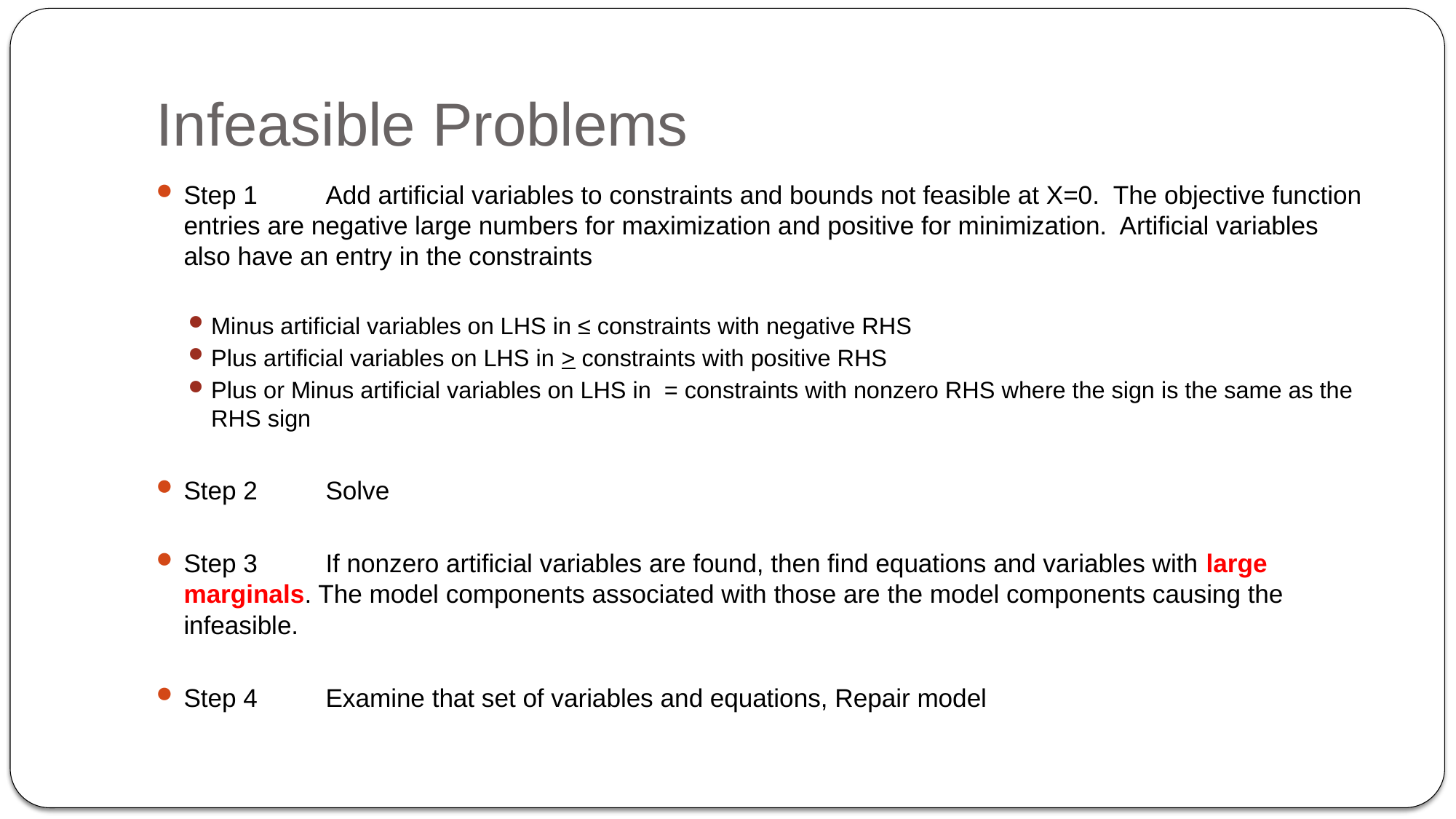

# Infeasible Problems
Step 1	Add artificial variables to constraints and bounds not feasible at X=0.  The objective function entries are negative large numbers for maximization and positive for minimization.  Artificial variables also have an entry in the constraints

Minus artificial variables on LHS in ≤ constraints with negative RHS
Plus artificial variables on LHS in > constraints with positive RHS
Plus or Minus artificial variables on LHS in  = constraints with nonzero RHS where the sign is the same as the RHS sign

Step 2	Solve

Step 3	If nonzero artificial variables are found, then find equations and variables with large marginals. The model components associated with those are the model components causing the infeasible.

Step 4	Examine that set of variables and equations, Repair model